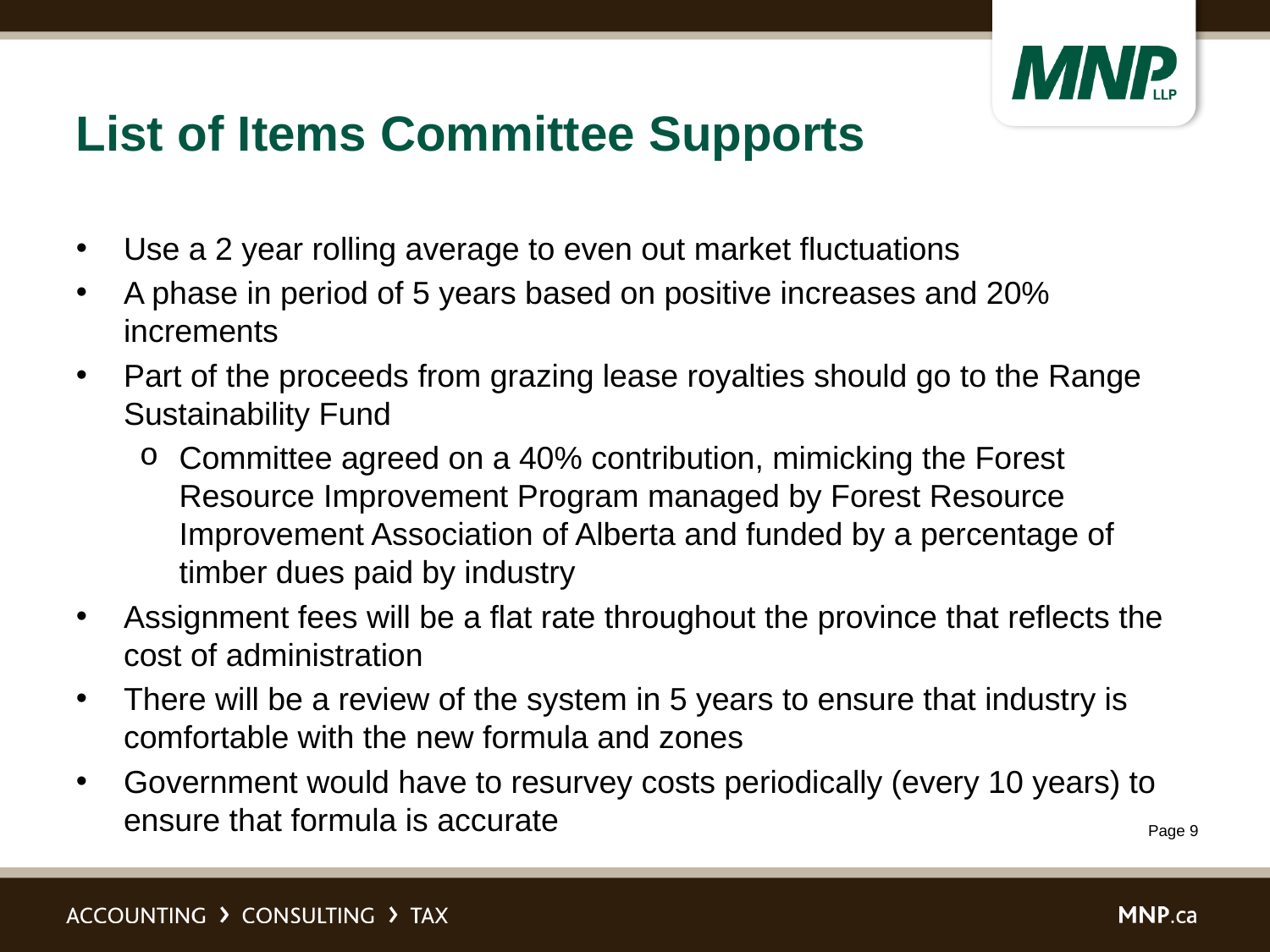

# List of Items Committee Supports
Use a 2 year rolling average to even out market fluctuations
A phase in period of 5 years based on positive increases and 20% increments
Part of the proceeds from grazing lease royalties should go to the Range Sustainability Fund
Committee agreed on a 40% contribution, mimicking the Forest Resource Improvement Program managed by Forest Resource Improvement Association of Alberta and funded by a percentage of timber dues paid by industry
Assignment fees will be a flat rate throughout the province that reflects the cost of administration
There will be a review of the system in 5 years to ensure that industry is comfortable with the new formula and zones
Government would have to resurvey costs periodically (every 10 years) to ensure that formula is accurate